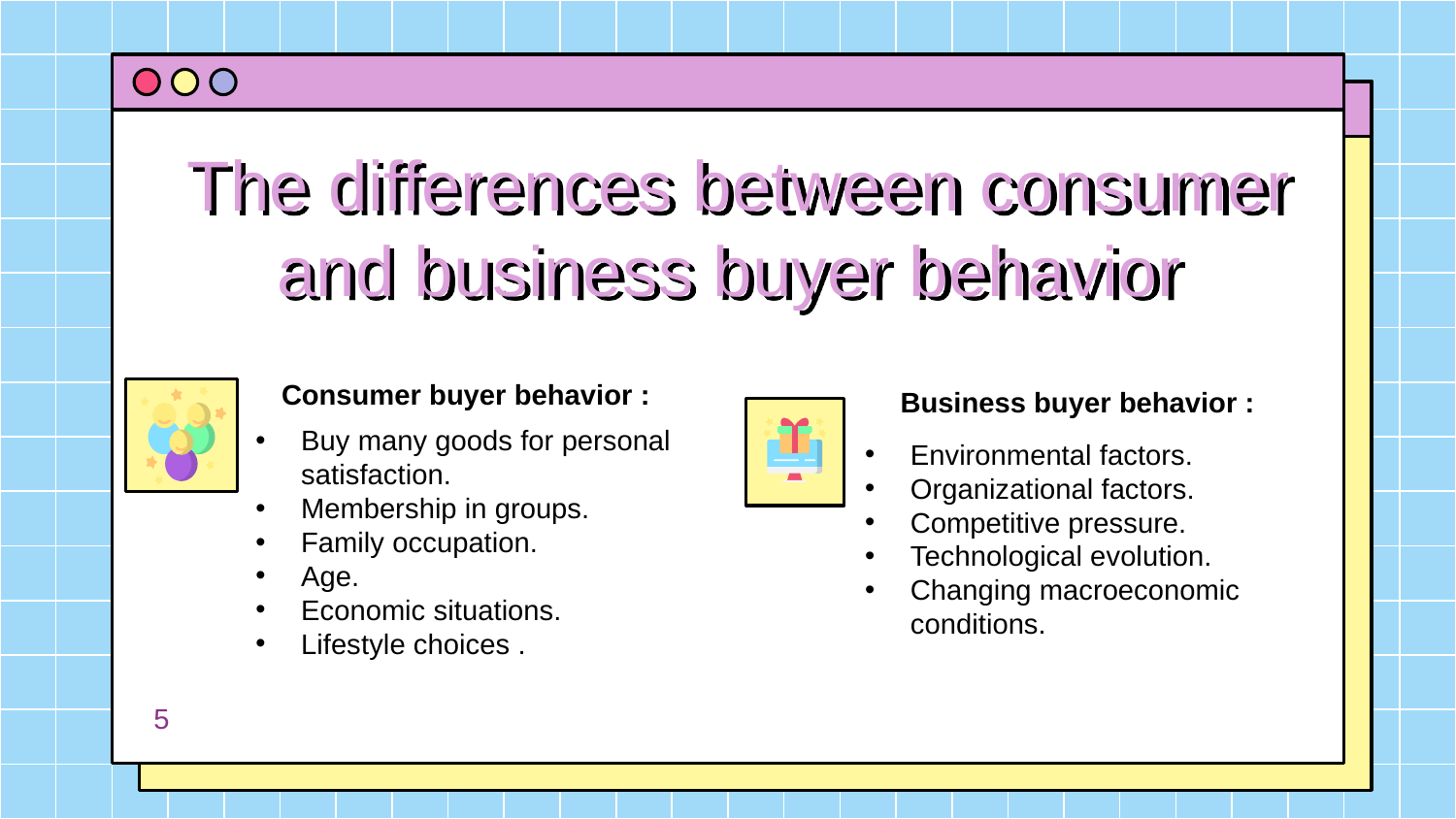

# The differences between consumer and business buyer behavior

Consumer buyer behavior :

Business buyer behavior :

Buy many goods for personal satisfaction.
Membership in groups.
Family occupation.
Age.
Economic situations.
Lifestyle choices .

Environmental factors.
Organizational factors.
Competitive pressure.
Technological evolution.
Changing macroeconomic conditions.

5